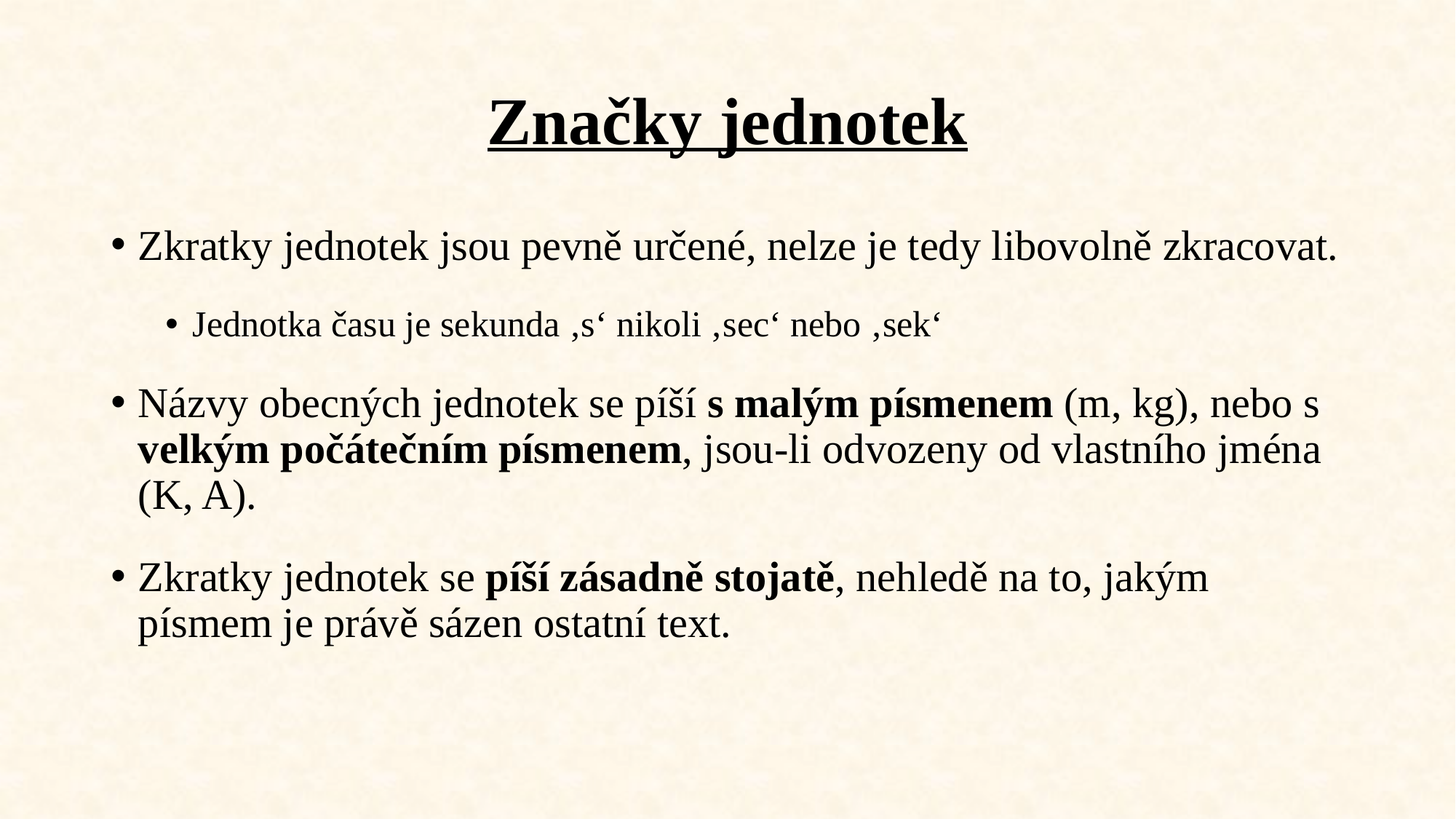

# Značky jednotek
Zkratky jednotek jsou pevně určené, nelze je tedy libovolně zkracovat.
Jednotka času je sekunda ‚s‘ nikoli ‚sec‘ nebo ‚sek‘
Názvy obecných jednotek se píší s malým písmenem (m, kg), nebo s velkým počátečním písmenem, jsou-li odvozeny od vlastního jména (K, A).
Zkratky jednotek se píší zásadně stojatě, nehledě na to, jakým písmem je právě sázen ostatní text.